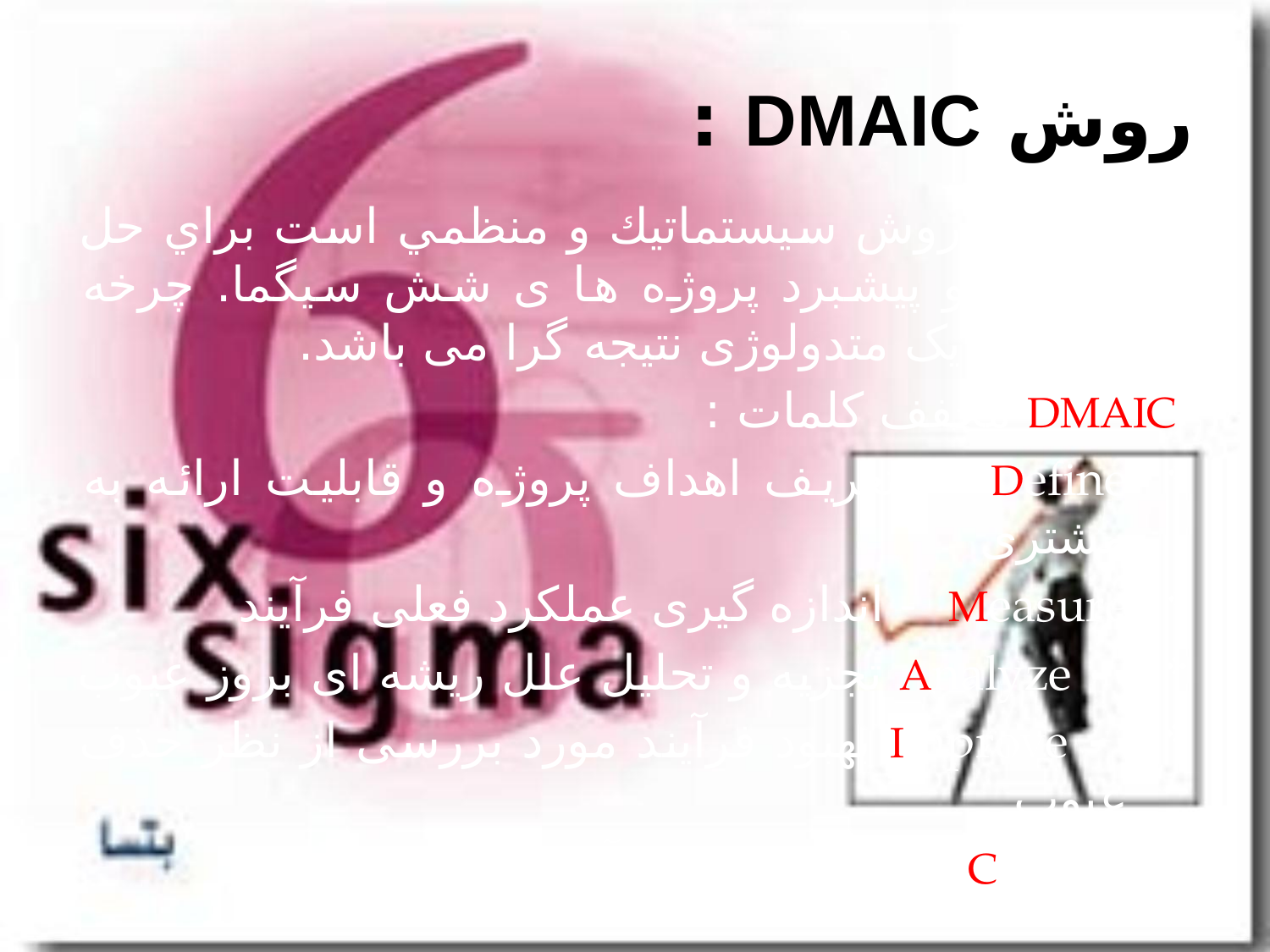

# روش DMAIC :
DMAIC    روش سيستماتيك و منظمي است براي حل مسائل و پيشبرد پروژه ها ی شش سیگما. چرخه DMAIC یک متدولوژی نتیجه گرا می باشد.
DMAIC مخفف كلمات :
Define  – تعریف اهداف پروژه و قابليت ارائه به مشتری
Measure  - اندازه گيری عملکرد فعلی فرآيند
 - Analyze تجزيه و تحليل علل ريشه ای بروز عيوب
 - Improve بهبود فرآيند مورد بررسی از نظر حذف عيوب
Control – کنترل عملکرد آتی فرآيند